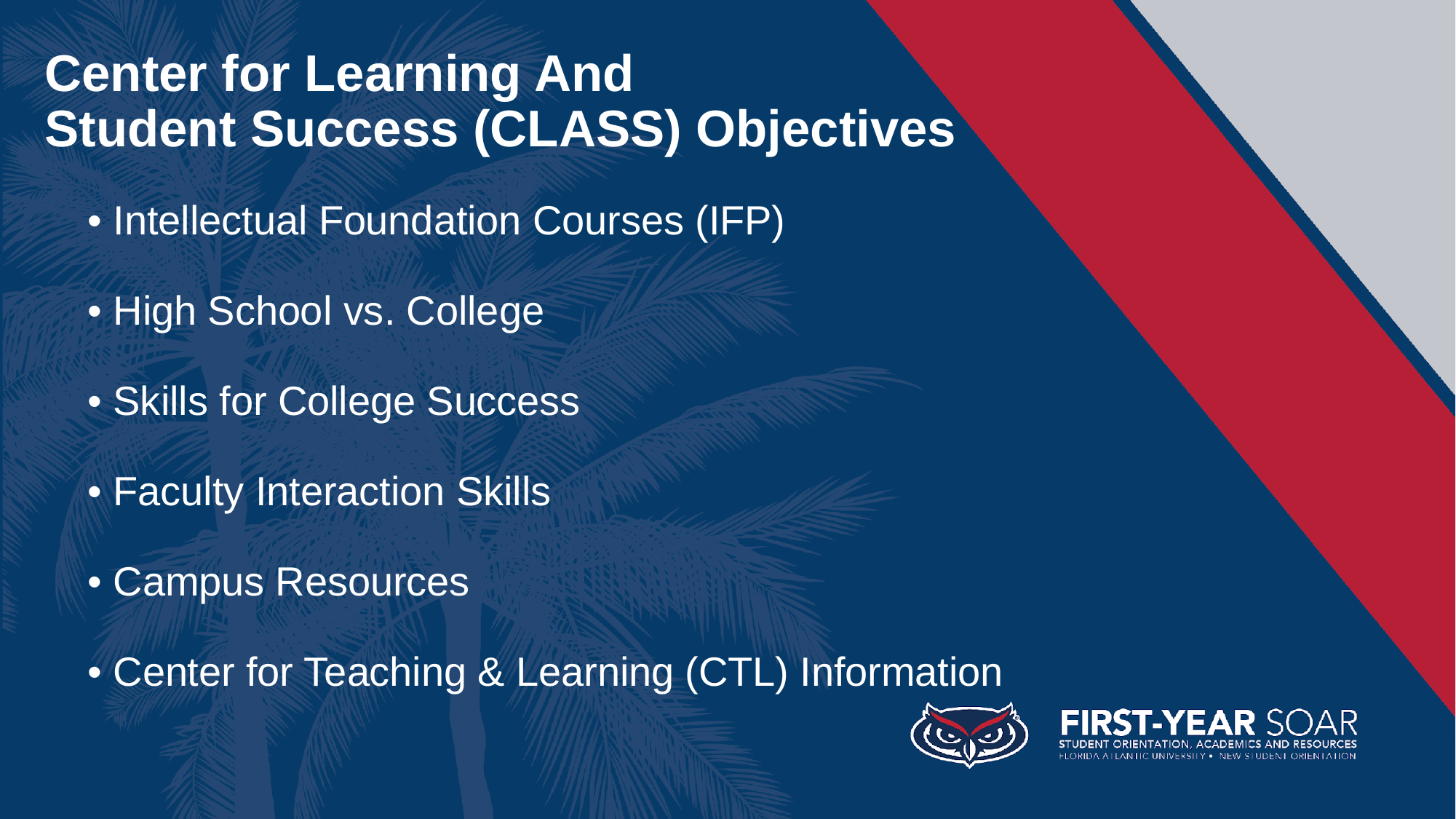

# Center for Learning And
Student Success (CLASS) Objectives
• Intellectual Foundation Courses (IFP)

• High School vs. College

• Skills for College Success

• Faculty Interaction Skills

• Campus Resources

• Center for Teaching & Learning (CTL) Information